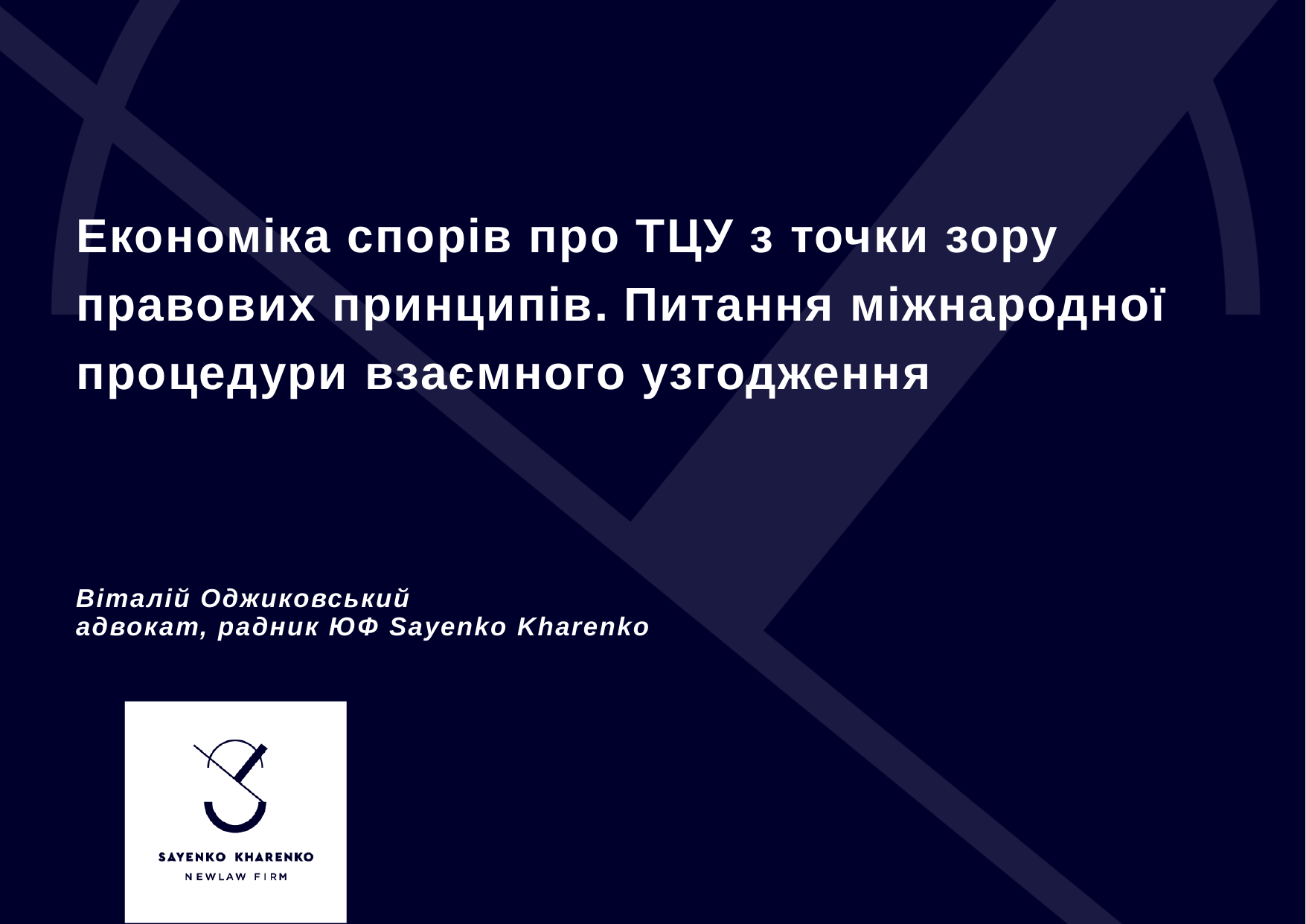

# Економіка спорів про ТЦУ з точки зору правових принципів. Питання міжнародної процедури взаємного узгодження Віталій Оджиковський адвокат, радник ЮФ Sayenko Kharenko